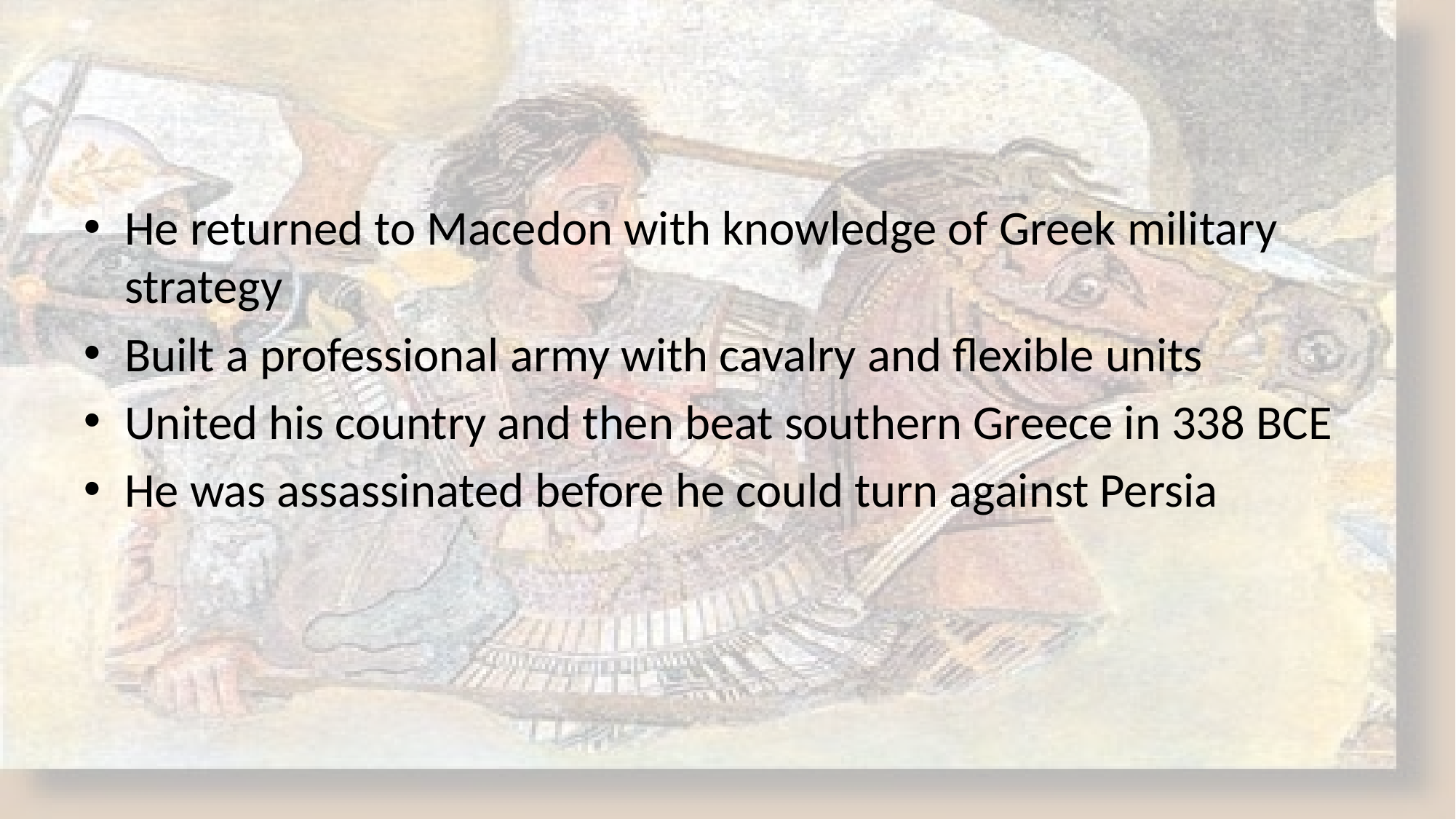

#
He returned to Macedon with knowledge of Greek military strategy
Built a professional army with cavalry and flexible units
United his country and then beat southern Greece in 338 BCE
He was assassinated before he could turn against Persia